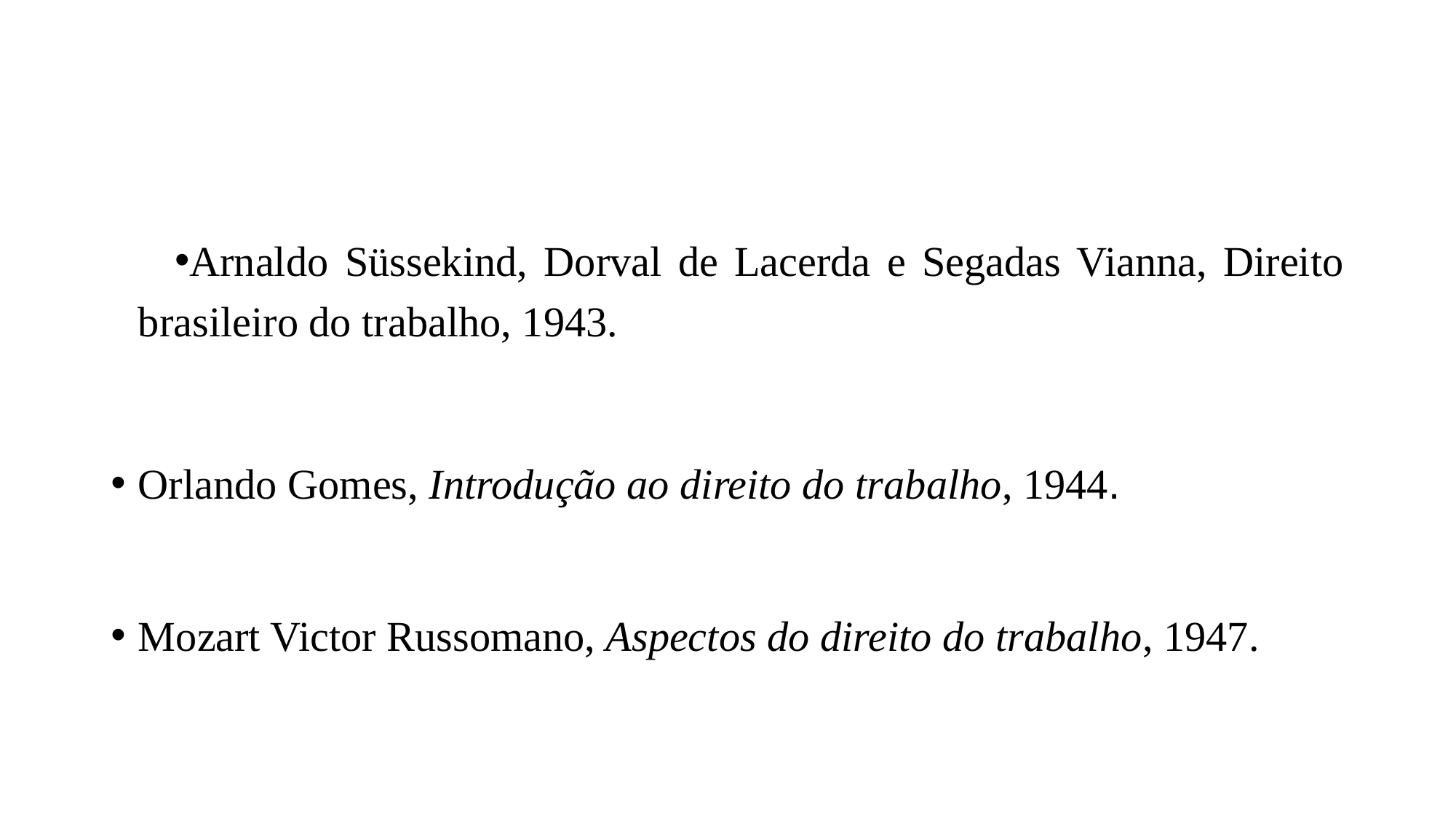

#
Arnaldo Süssekind, Dorval de Lacerda e Segadas Vianna, Direito brasileiro do trabalho, 1943.

Orlando Gomes, Introdução ao direito do trabalho, 1944.

Mozart Victor Russomano, Aspectos do direito do trabalho, 1947.